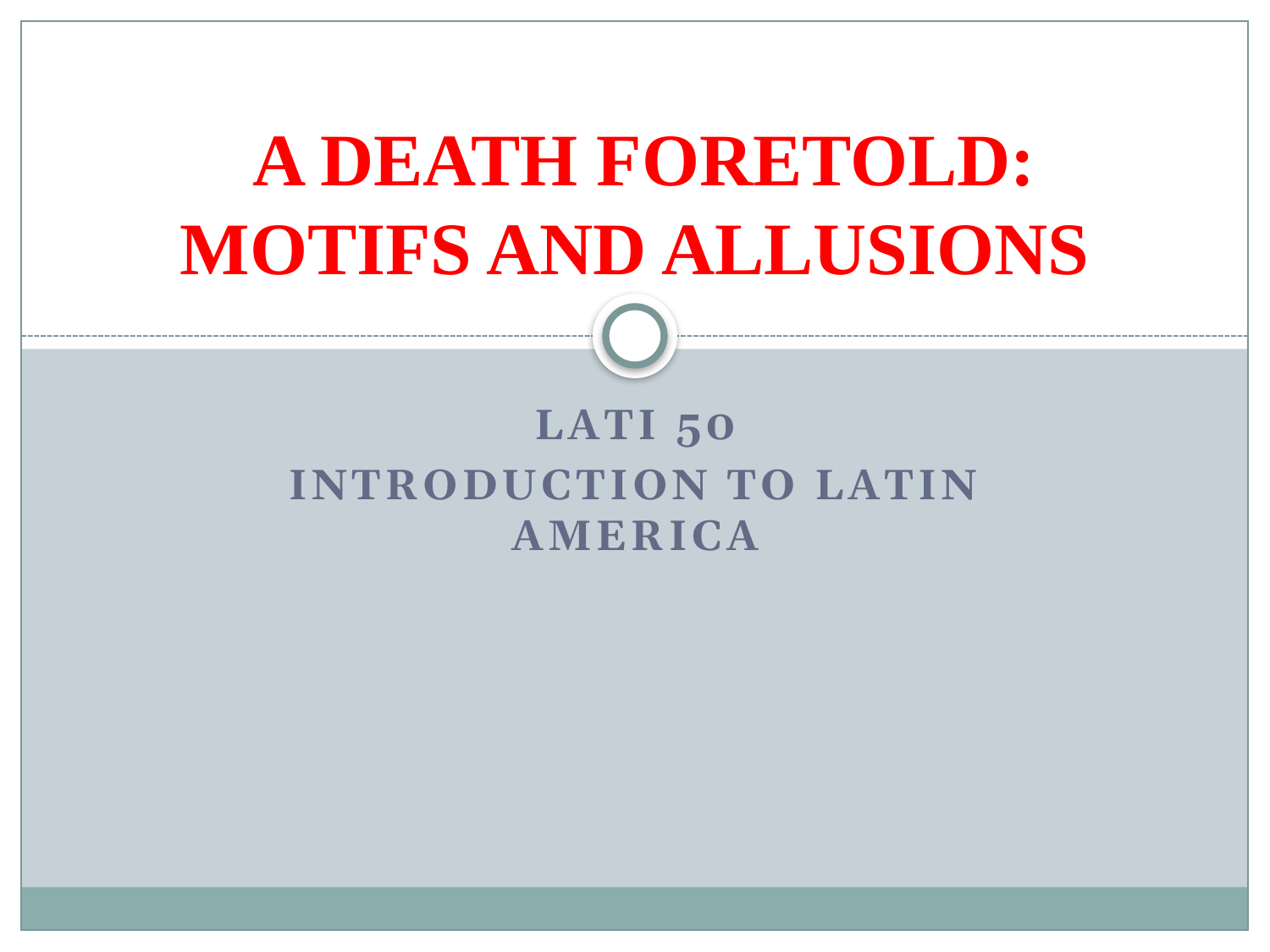

# A DEATH FORETOLD: MOTIFS AND ALLUSIONS
LATI 50
Introduction to Latin America